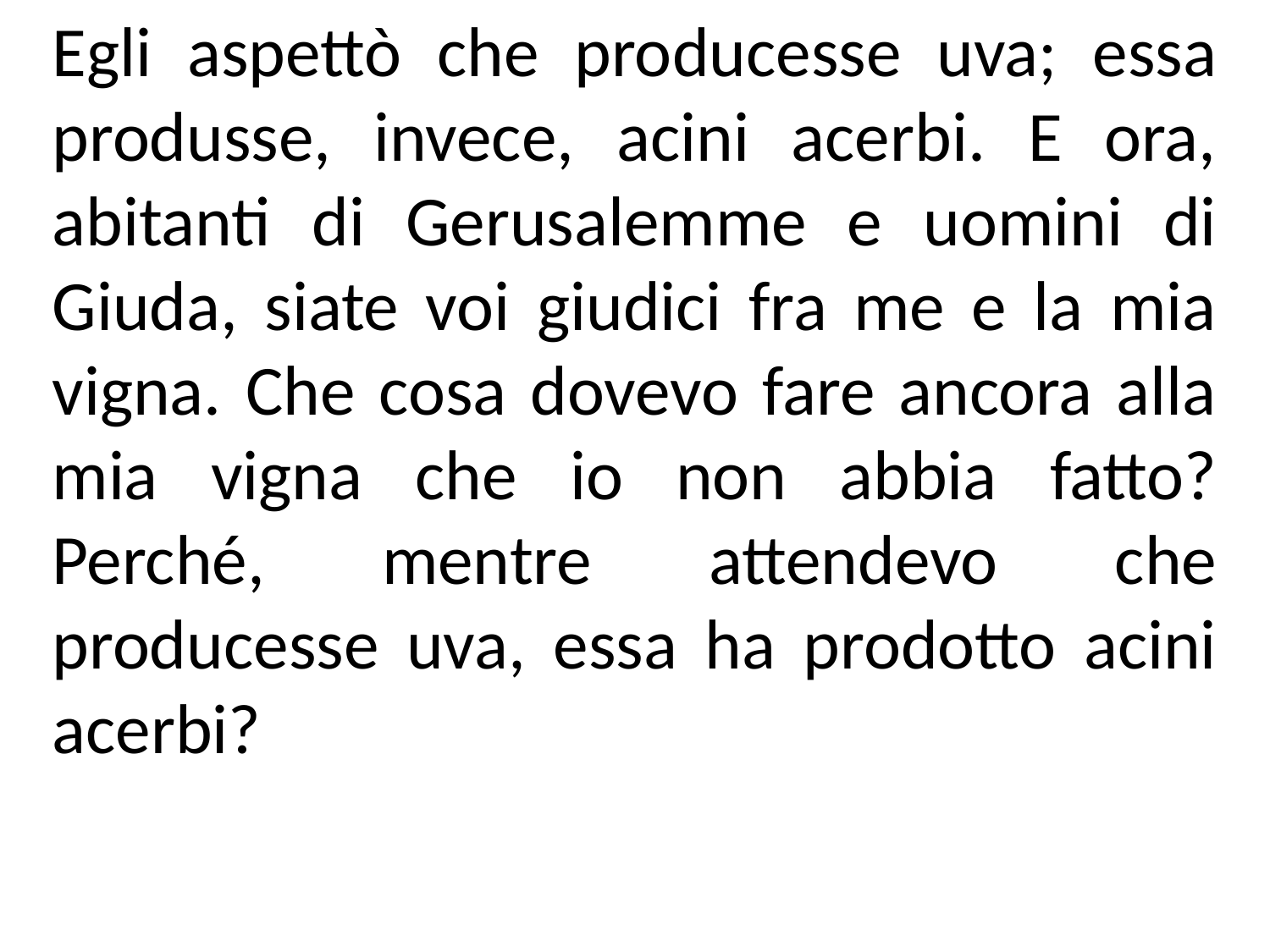

Egli aspettò che producesse uva; essa produsse, invece, acini acerbi. E ora, abitanti di Gerusalemme e uomini di Giuda, siate voi giudici fra me e la mia vigna. Che cosa dovevo fare ancora alla mia vigna che io non abbia fatto? Perché, mentre attendevo che producesse uva, essa ha prodotto acini acerbi?